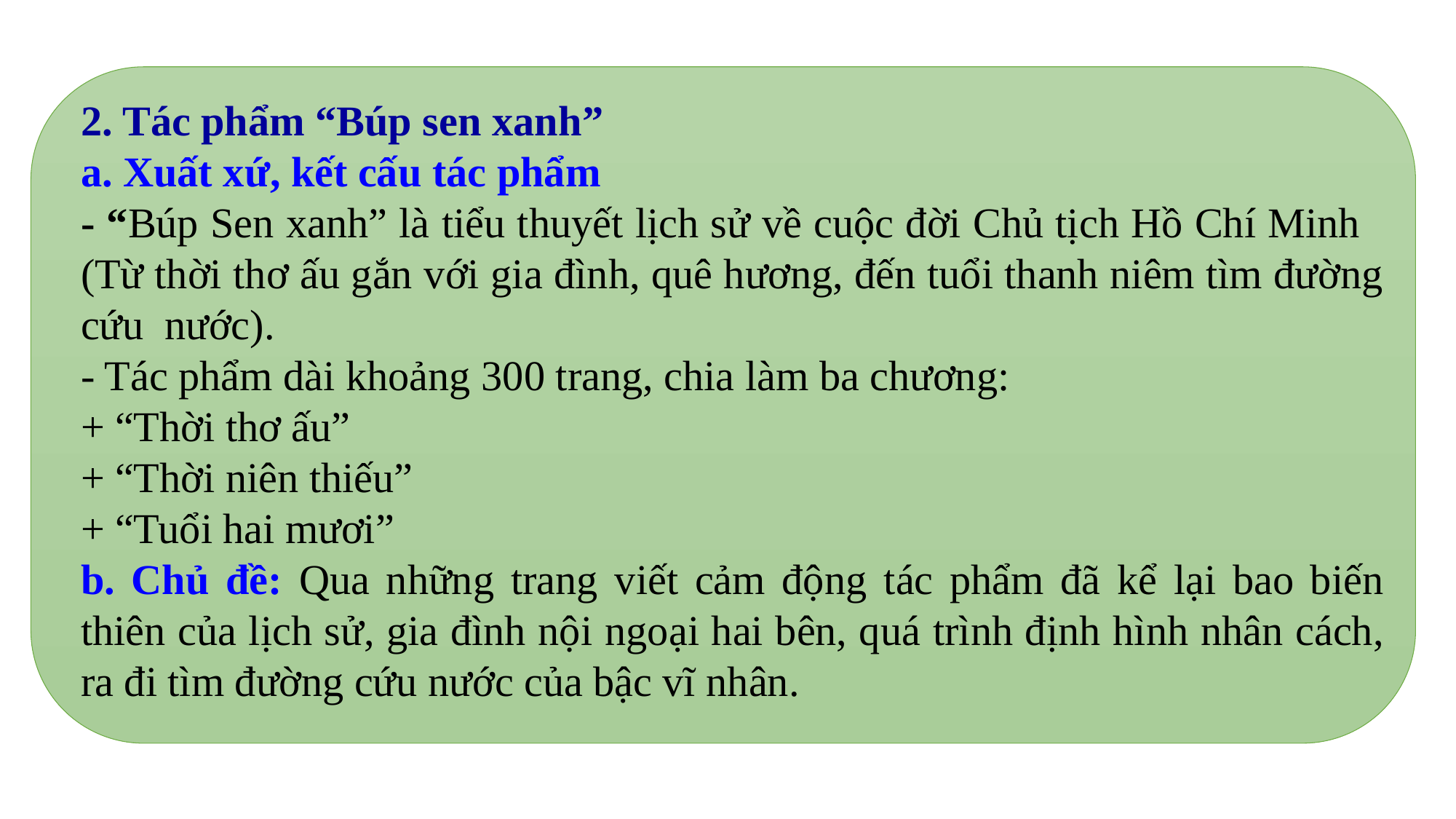

2. Tác phẩm “Búp sen xanh”
a. Xuất xứ, kết cấu tác phẩm
- “Búp Sen xanh” là tiểu thuyết lịch sử về cuộc đời Chủ tịch Hồ Chí Minh   (Từ thời thơ ấu gắn với gia đình, quê hương, đến tuổi thanh niêm tìm đường cứu  nước).
- Tác phẩm dài khoảng 300 trang, chia làm ba chương:
+ “Thời thơ ấu”
+ “Thời niên thiếu”
+ “Tuổi hai mươi”
b. Chủ đề: Qua những trang viết cảm động tác phẩm đã kể lại bao biến thiên của lịch sử, gia đình nội ngoại hai bên, quá trình định hình nhân cách, ra đi tìm đường cứu nước của bậc vĩ nhân.